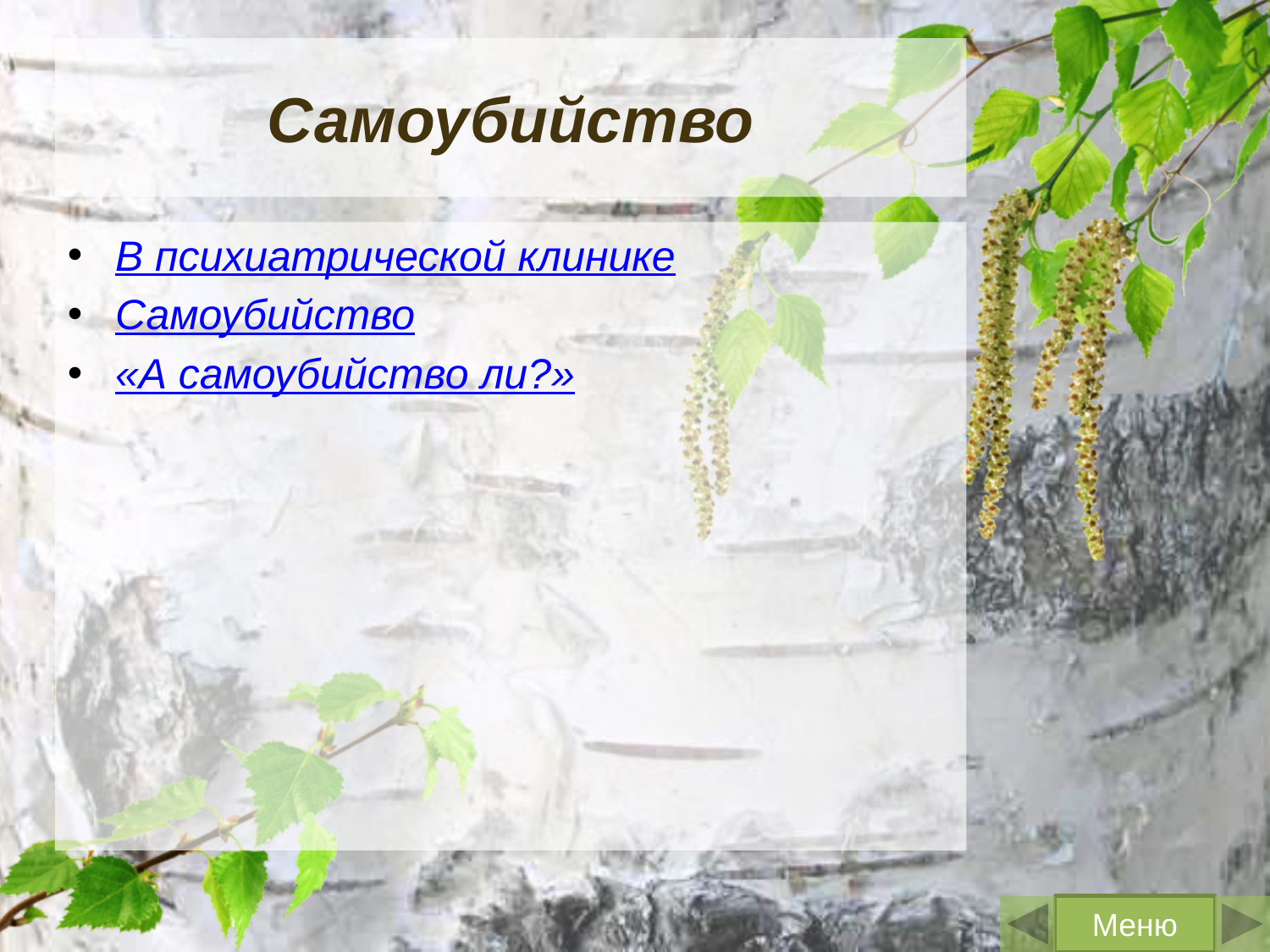

# Самоубийство
В психиатрической клинике
Самоубийство
«А самоубийство ли?»

Меню